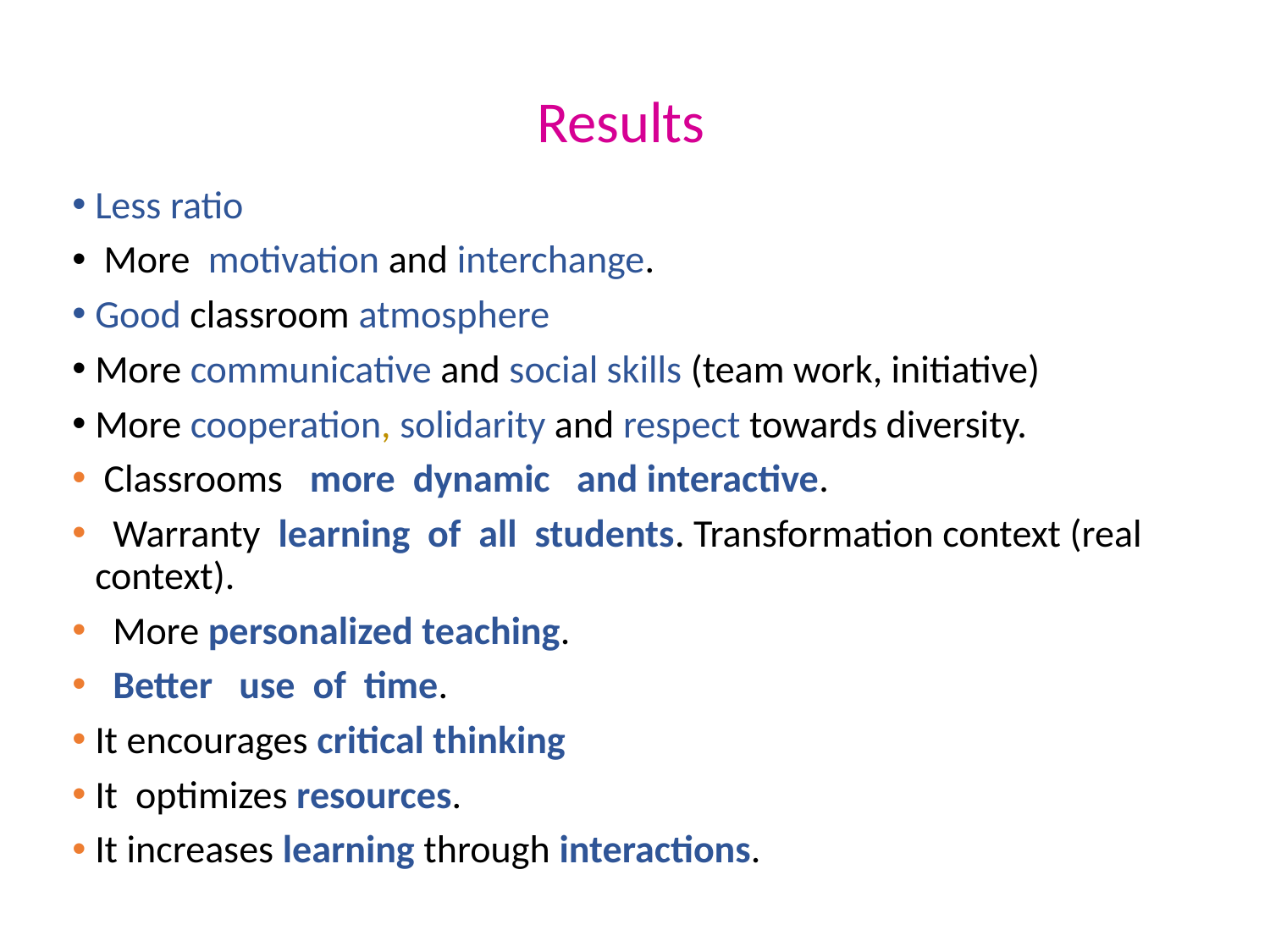

# Results
Less ratio
 More  motivation and interchange.
Good classroom atmosphere
More communicative and social skills (team work, initiative)
More cooperation, solidarity and respect towards diversity.
 Classrooms   more  dynamic   and interactive.
  Warranty  learning  of  all  students. Transformation context (real context).
  More personalized teaching.
  Better   use  of  time.
It encourages critical thinking
It  optimizes resources.
It increases learning through interactions.